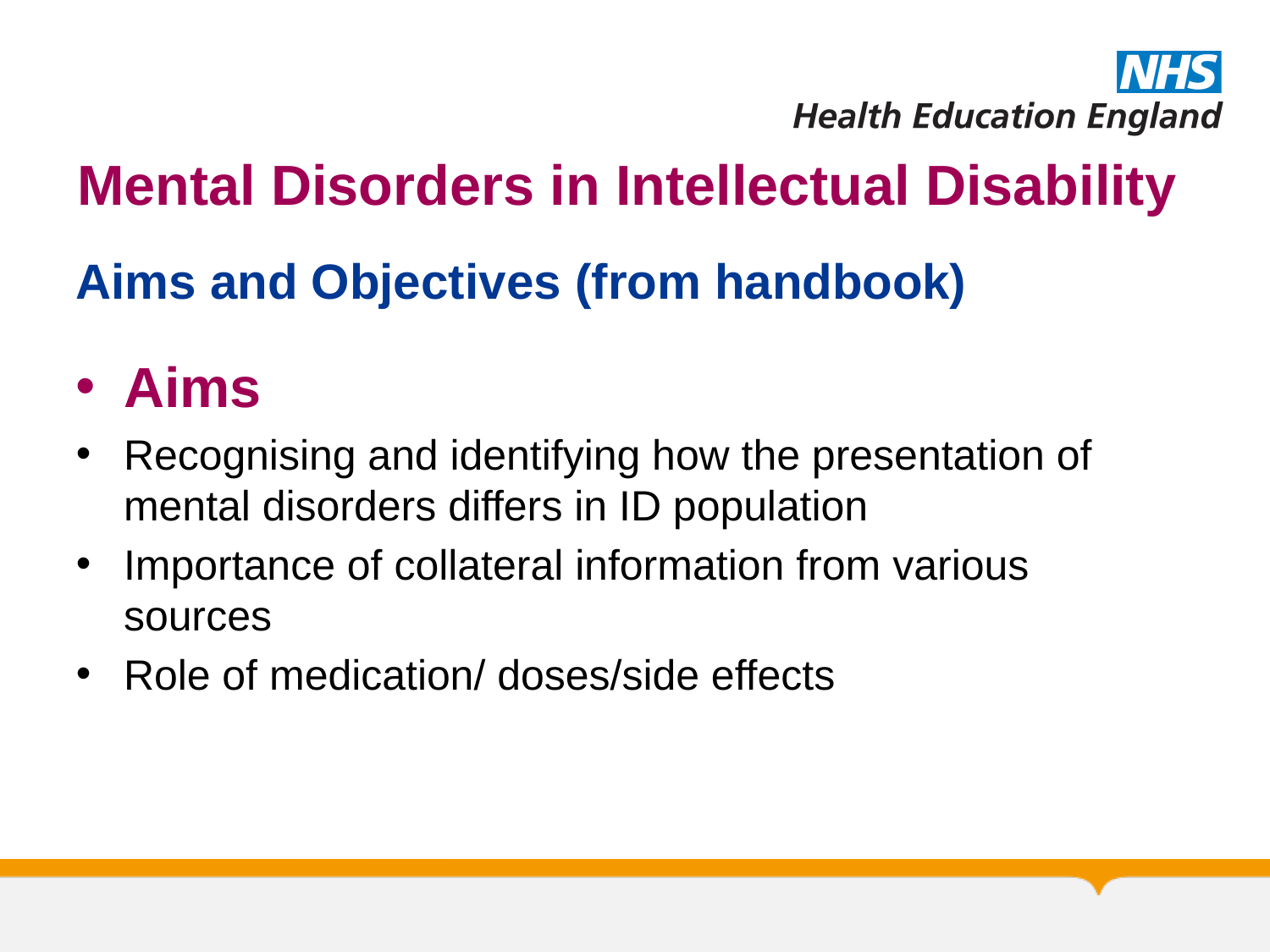

# Mental Disorders in Intellectual Disability
Aims and Objectives (from handbook)
Aims
Recognising and identifying how the presentation of mental disorders differs in ID population
Importance of collateral information from various sources
Role of medication/ doses/side effects